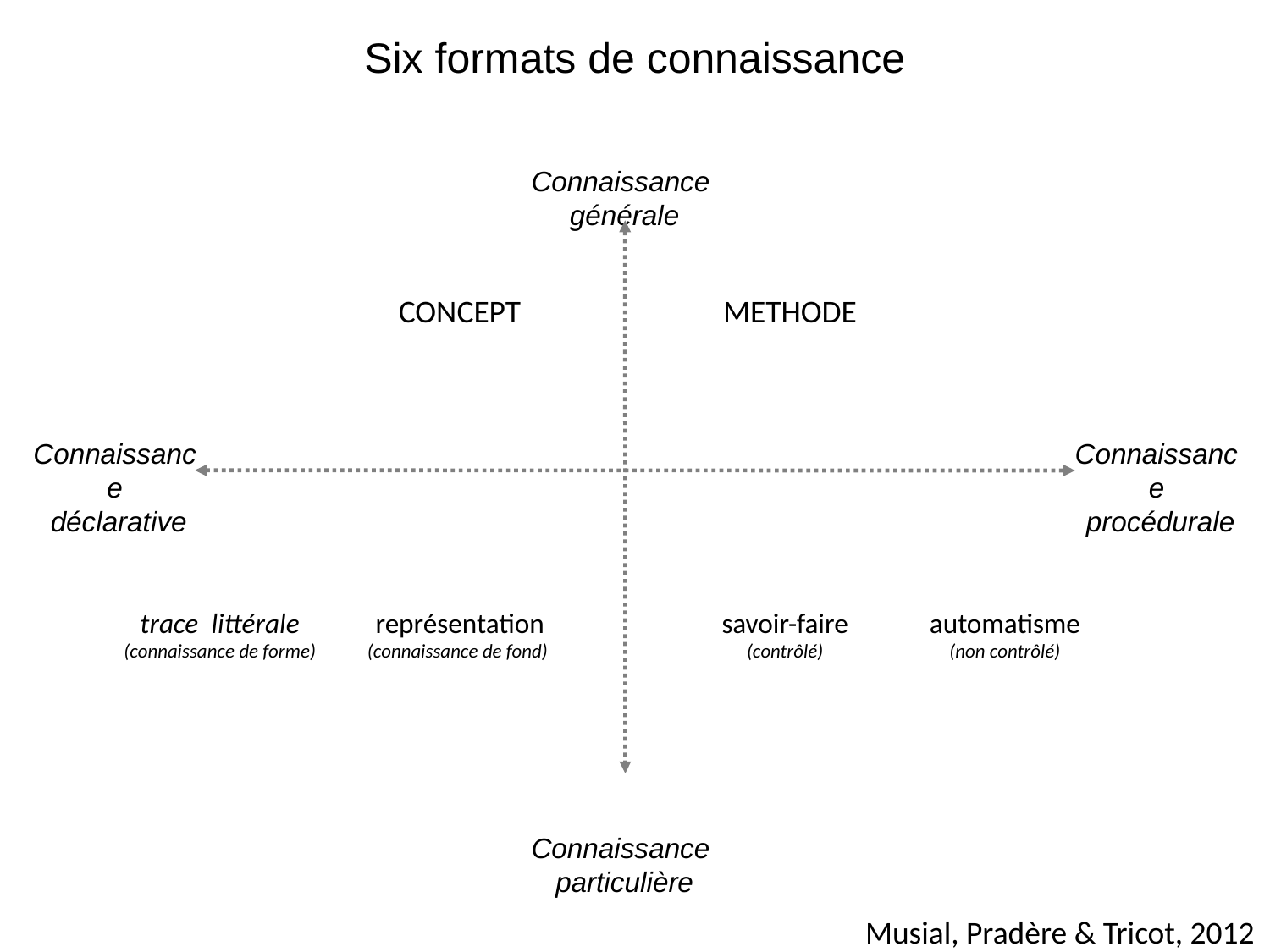

Six formats de connaissance
Connaissance
générale

CONCEPT
METHODE
Connaissance
 déclarative
Connaissance
 procédurale

trace  littérale
(connaissance de forme)
représentation
(connaissance de fond)
savoir-faire
(contrôlé)
automatisme
(non contrôlé)
Connaissance
particulière
Musial, Pradère & Tricot, 2012